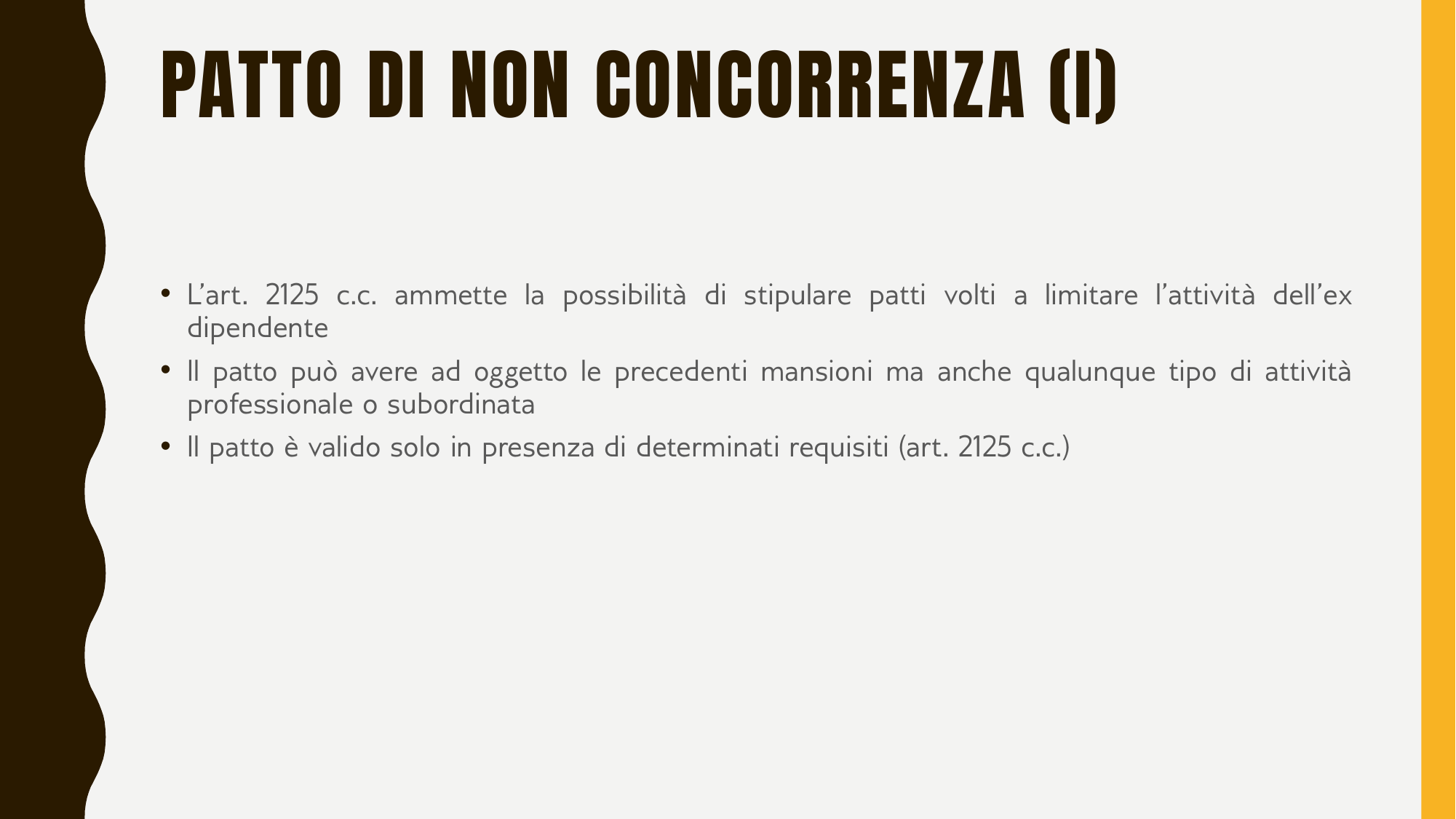

PATTO DI NON CONCORRENZA (I)
L’art. 2125 c.c. ammette la possibilità di stipulare patti volti a limitare l’attività dell’ex dipendente
Il patto può avere ad oggetto le precedenti mansioni ma anche qualunque tipo di attività professionale o subordinata
Il patto è valido solo in presenza di determinati requisiti (art. 2125 c.c.)